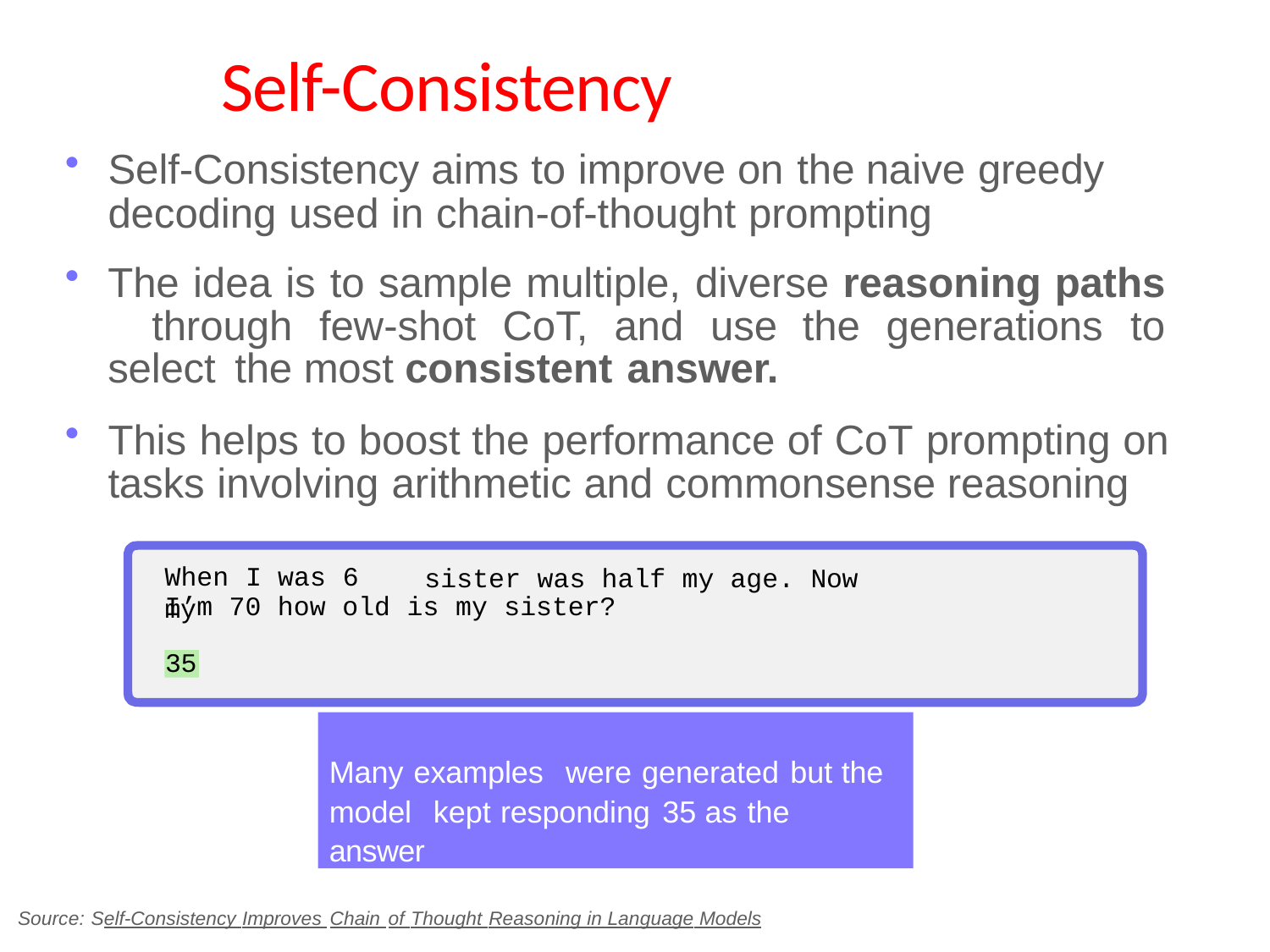

# Self-Consistency
Self-Consistency aims to improve on the naive greedy decoding used in chain-of-thought prompting
The idea is to sample multiple, diverse reasoning paths 	through few-shot CoT, and use the generations to select 	the most consistent answer.
This helps to boost the performance of CoT prompting on tasks involving arithmetic and commonsense reasoning

When I was 6 my
sister was half my age. Now
I’m 70 how old is my sister?
35

Many examples	were generated but the model	kept responding	35 as the answer
Source: Self-Consistency Improves Chain of Thought Reasoning in Language Models